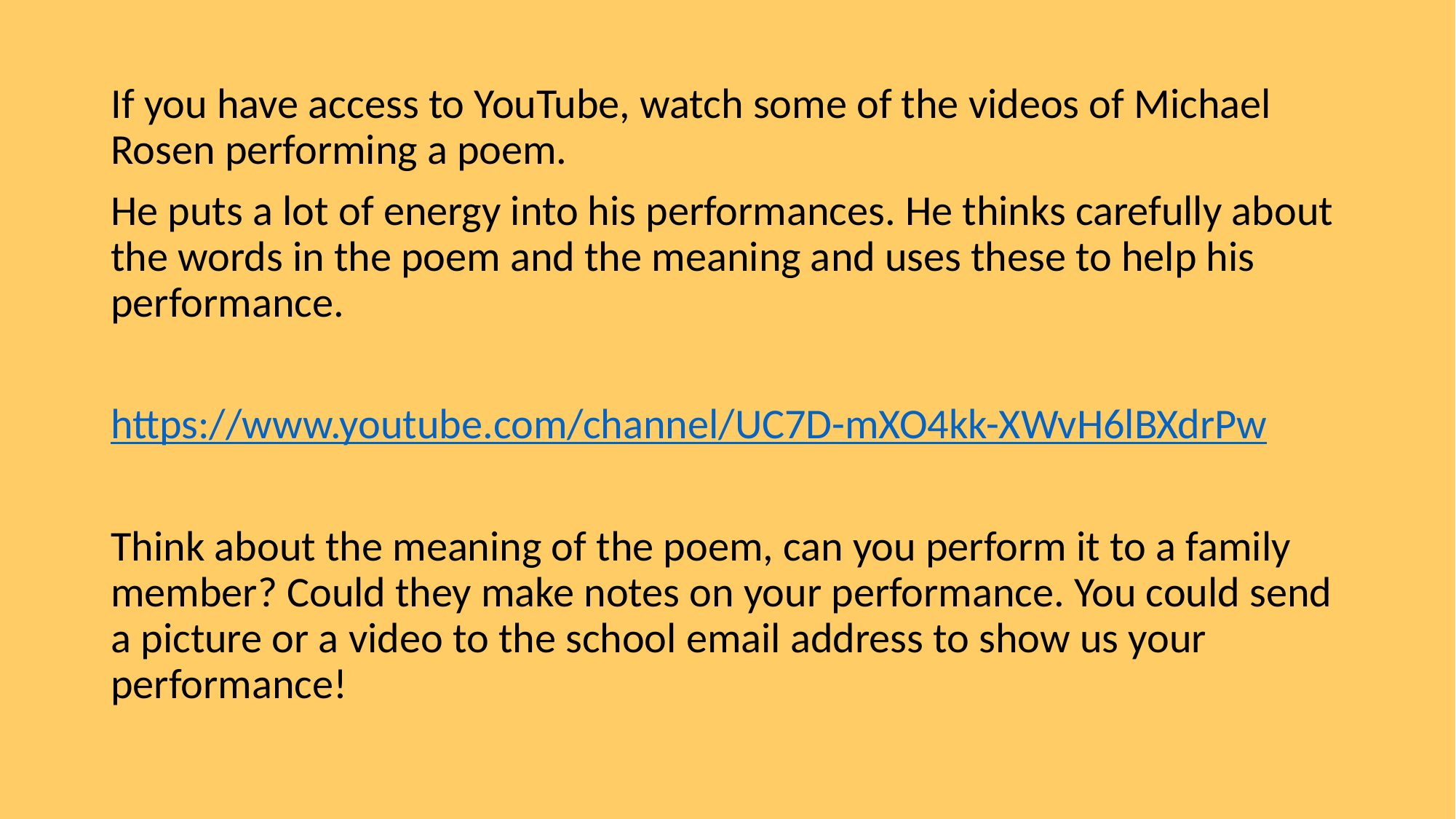

If you have access to YouTube, watch some of the videos of Michael Rosen performing a poem.
He puts a lot of energy into his performances. He thinks carefully about the words in the poem and the meaning and uses these to help his performance.

https://www.youtube.com/channel/UC7D-mXO4kk-XWvH6lBXdrPw

Think about the meaning of the poem, can you perform it to a family member? Could they make notes on your performance. You could send a picture or a video to the school email address to show us your performance!